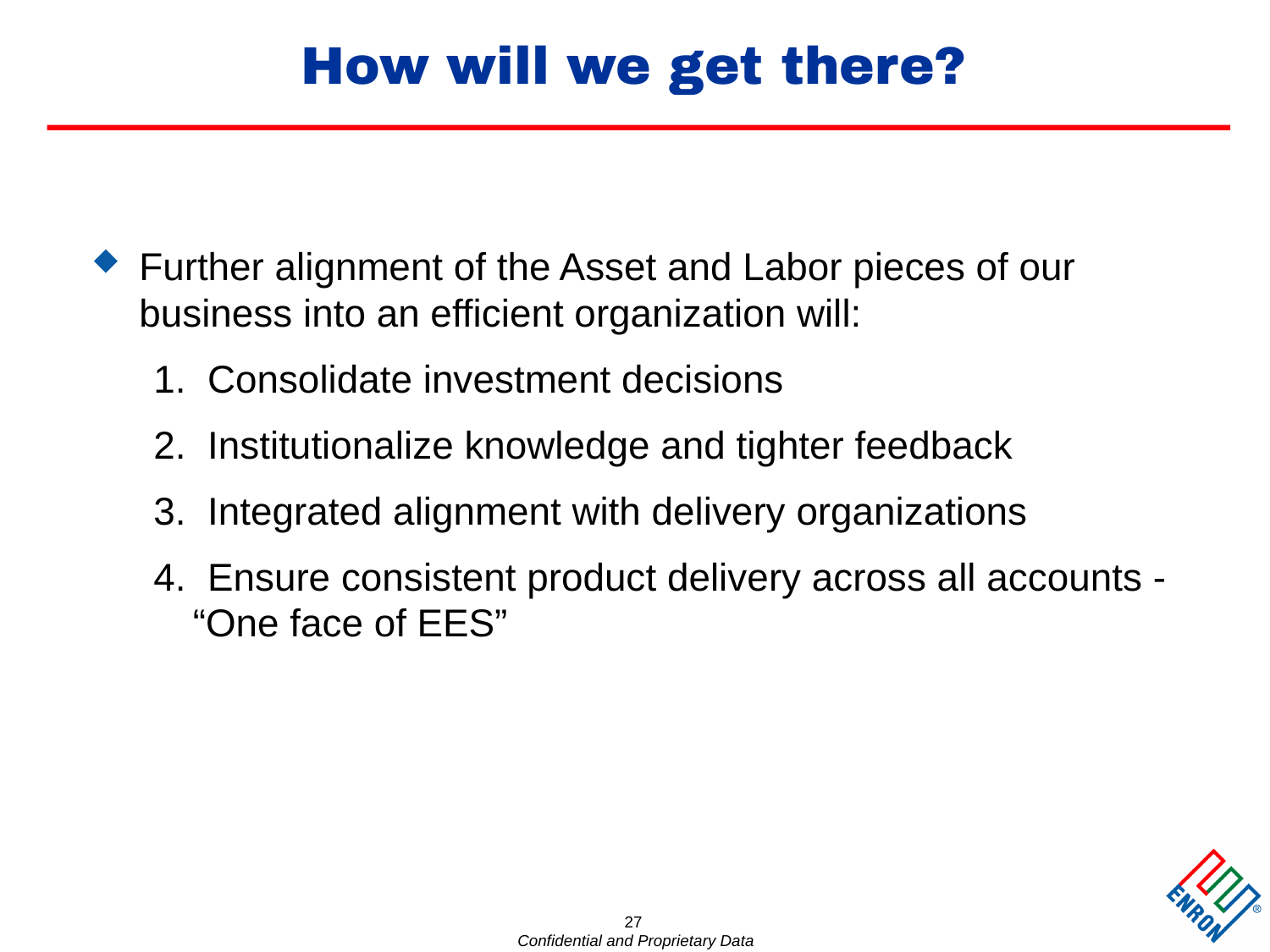

27
# How will we get there?

Further alignment of the Asset and Labor pieces of our business into an efficient organization will:
1.  Consolidate investment decisions
2.  Institutionalize knowledge and tighter feedback
3.  Integrated alignment with delivery organizations
4.  Ensure consistent product delivery across all accounts - “One face of EES”